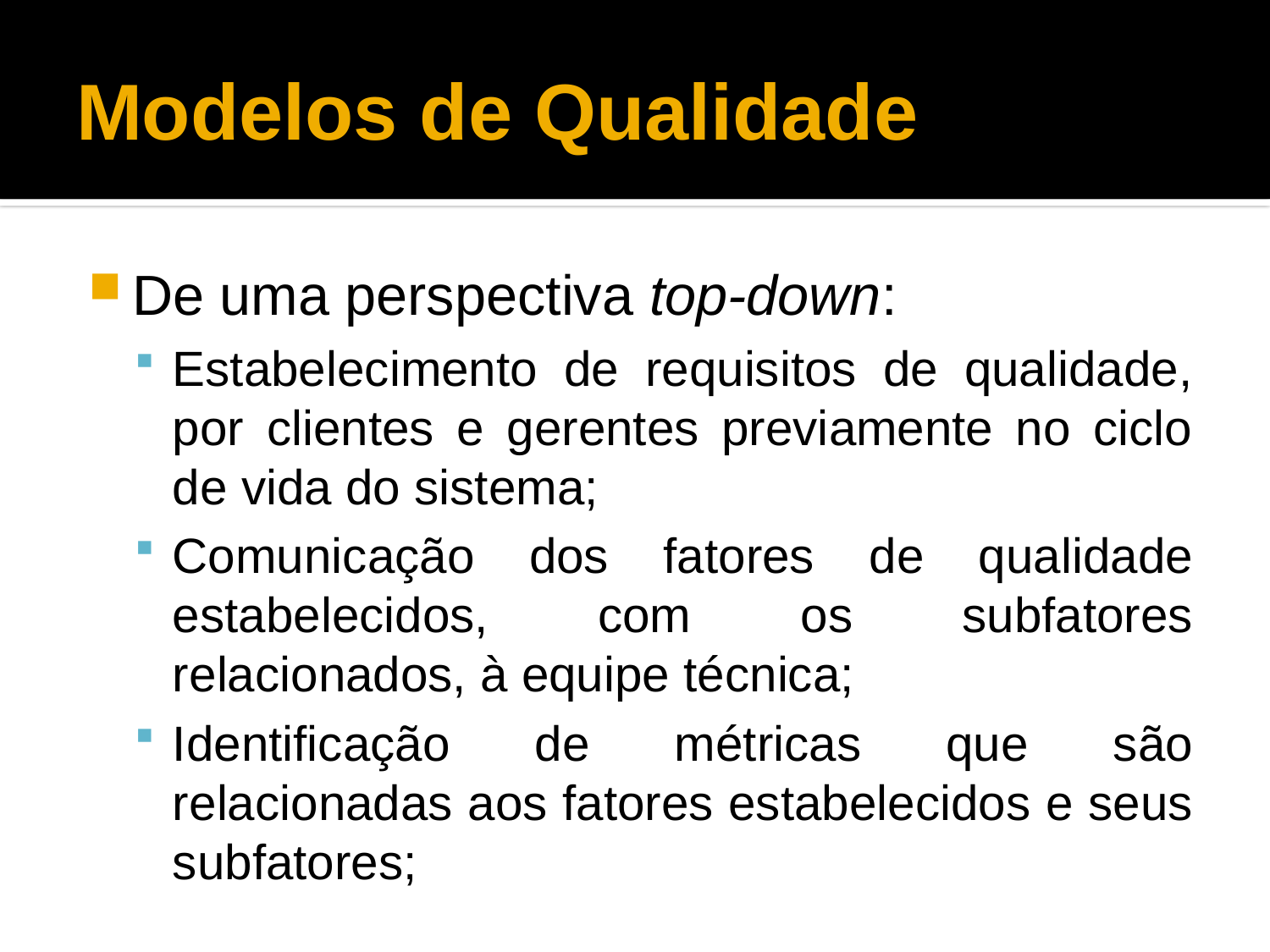

# Modelos de Qualidade
De uma perspectiva top-down:
Estabelecimento de requisitos de qualidade, por clientes e gerentes previamente no ciclo de vida do sistema;
Comunicação dos fatores de qualidade estabelecidos, com os subfatores relacionados, à equipe técnica;
Identificação de métricas que são relacionadas aos fatores estabelecidos e seus subfatores;